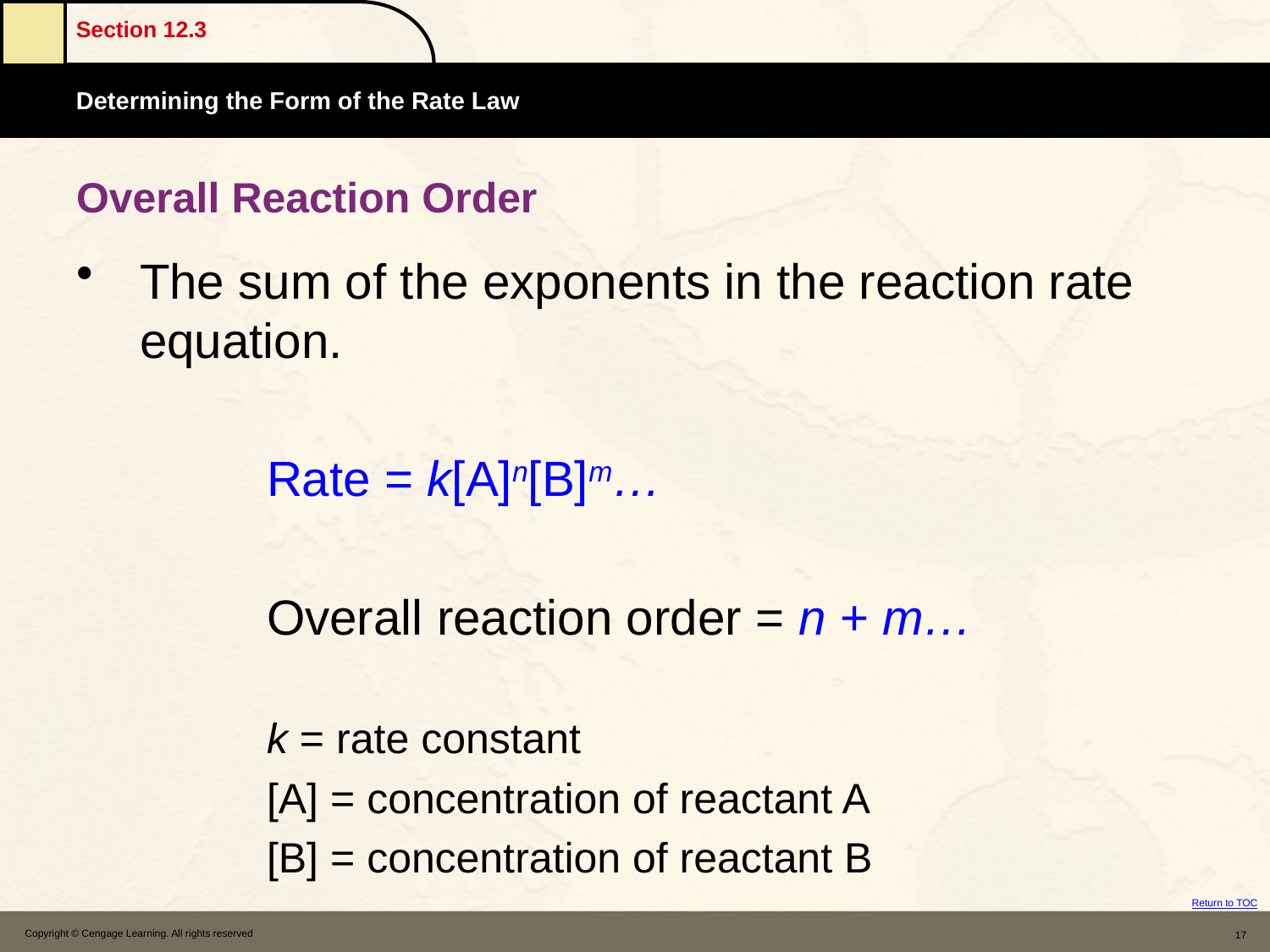

# Overall Reaction Order
The sum of the exponents in the reaction rate equation.

		Rate = k[A]n[B]m…

		Overall reaction order = n + m…

		k = rate constant
		[A] = concentration of reactant A
		[B] = concentration of reactant B

Copyright © Cengage Learning. All rights reserved
17